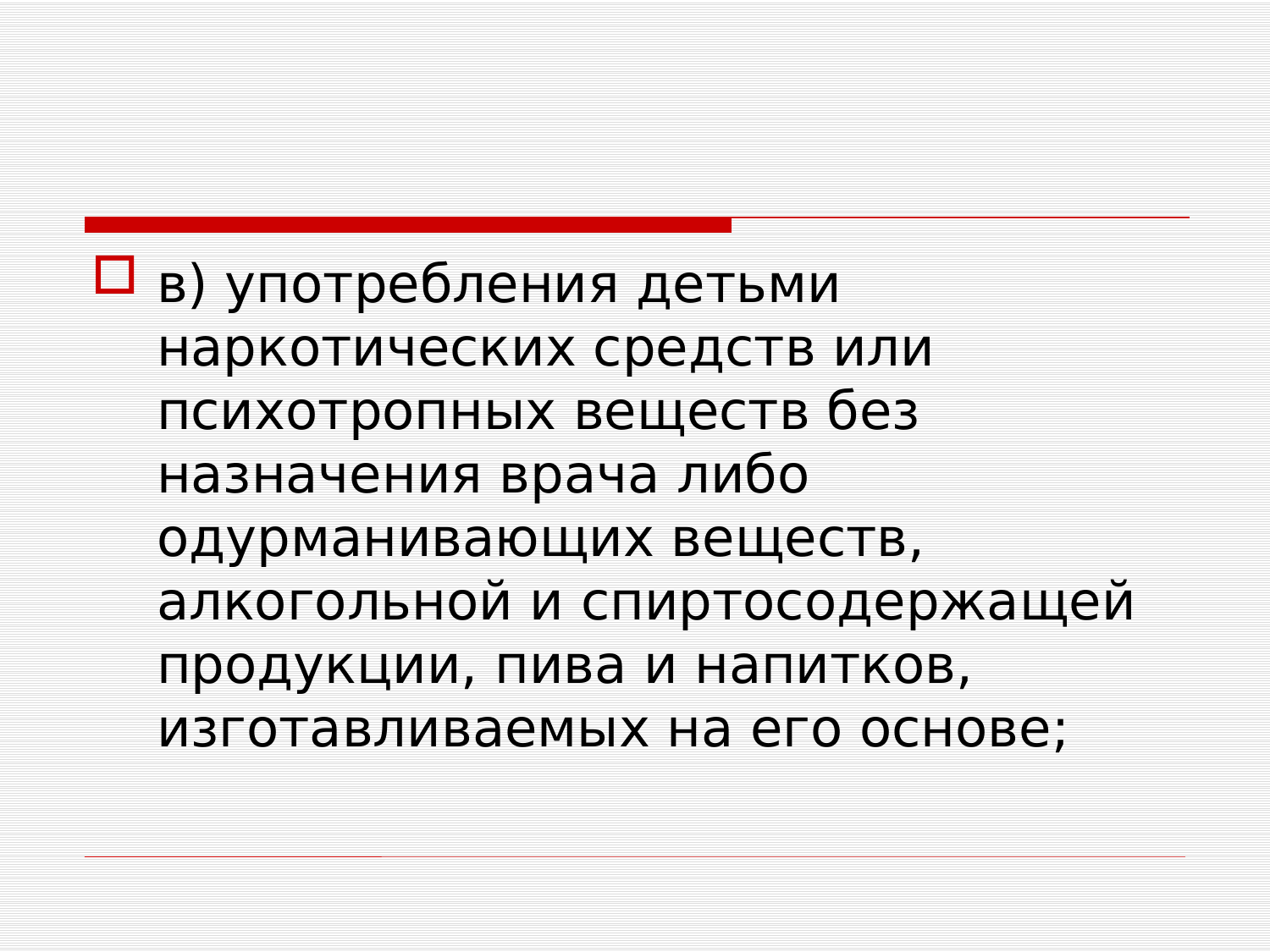

в) употребления детьми наркотических средств или психотропных веществ без назначения врача либо одурманивающих веществ, алкогольной и спиртосодержащей продукции, пива и напитков, изготавливаемых на его основе;